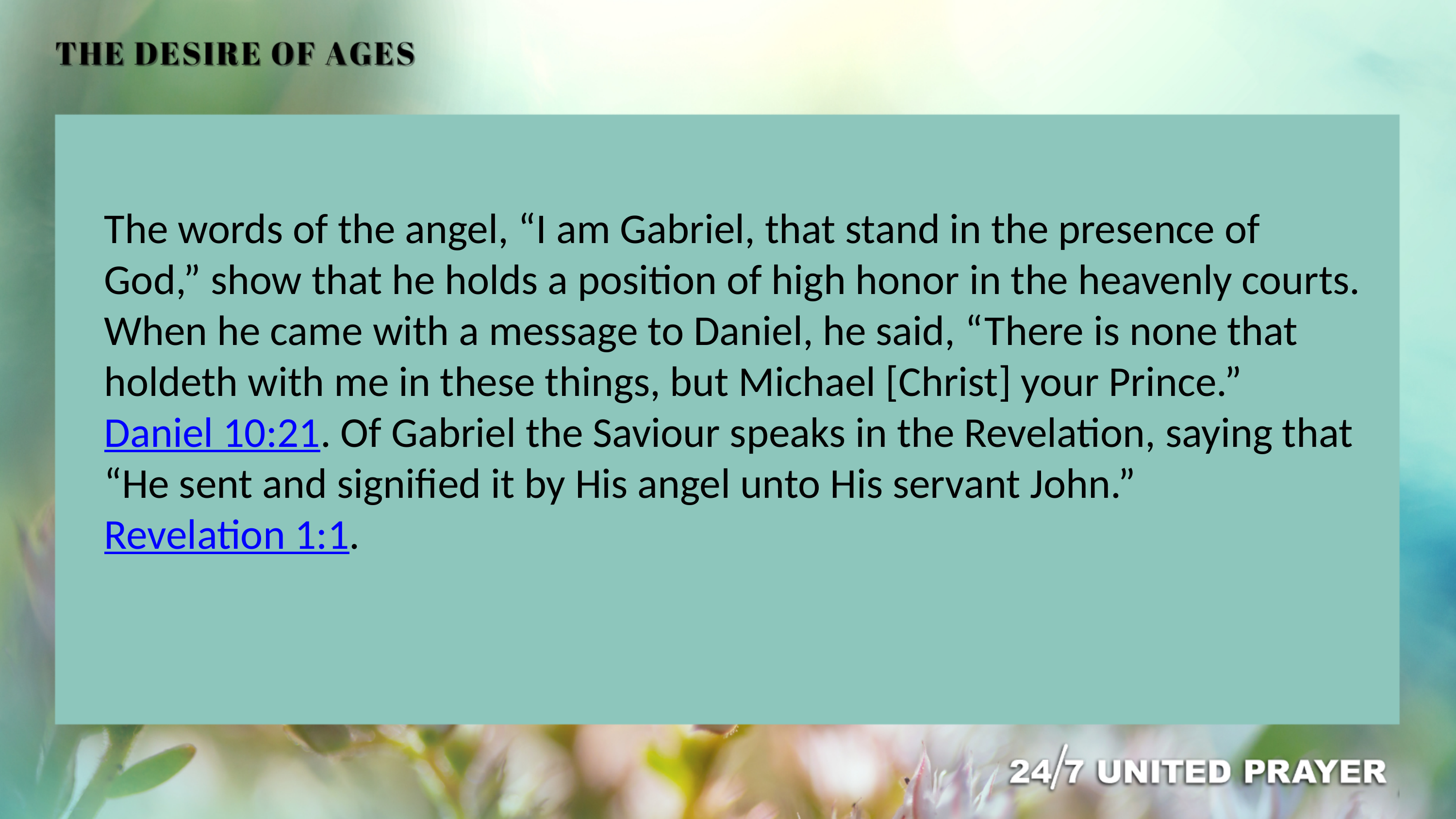

The words of the angel, “I am Gabriel, that stand in the presence of God,” show that he holds a position of high honor in the heavenly courts. When he came with a message to Daniel, he said, “There is none that holdeth with me in these things, but Michael [Christ] your Prince.” Daniel 10:21. Of Gabriel the Saviour speaks in the Revelation, saying that “He sent and signified it by His angel unto His servant John.” Revelation 1:1.